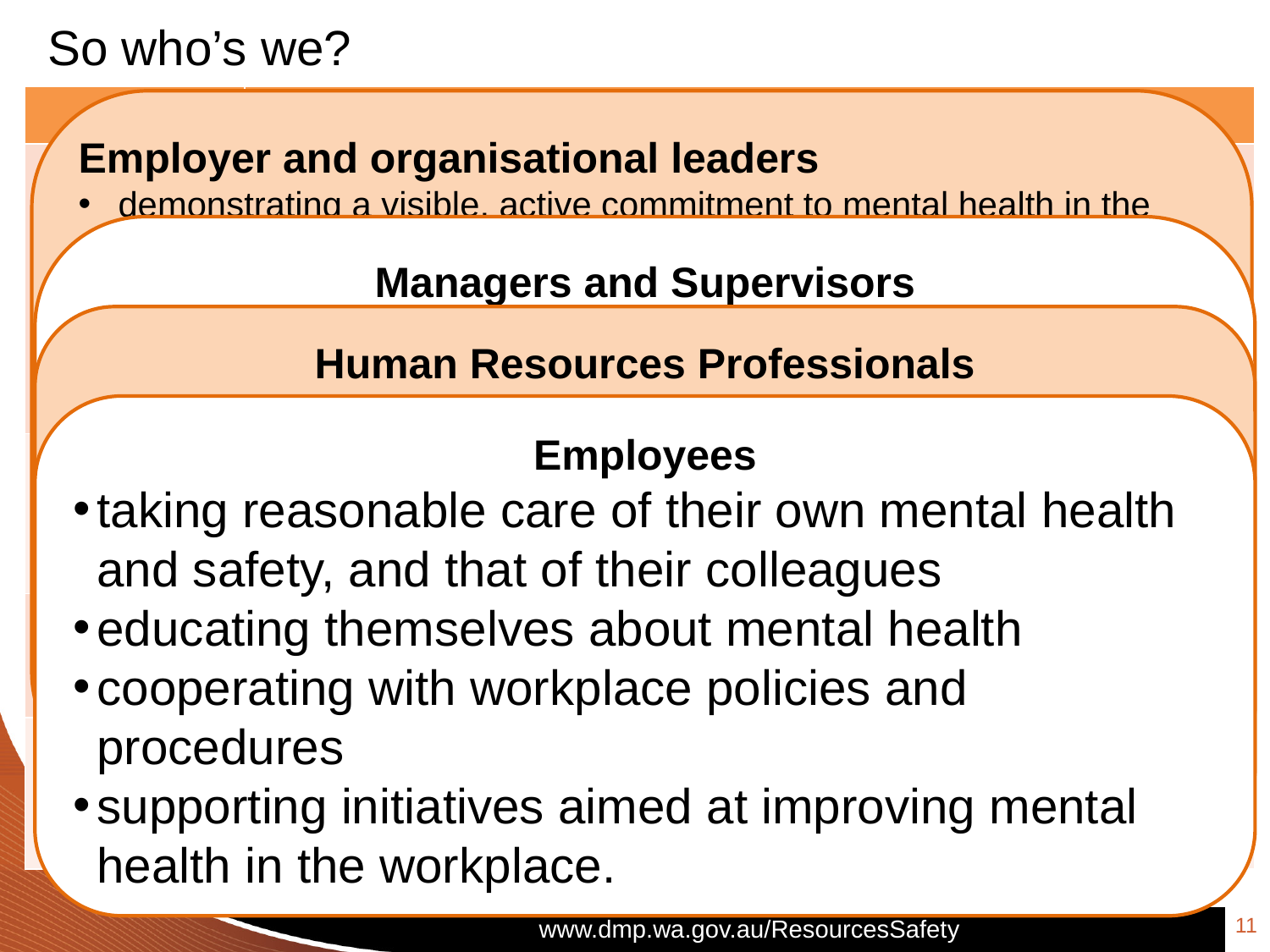

So who’s we?
| WHO | HOW (examples) |
| --- | --- |
| Employer and organisational leaders | demonstrating a visible, active commitment to mental health in the workplace speaking openly about mental health in the workplace (including any personal experiences) making mental health an objective of the business integrating good health and safety management into all business decisions, policies and procedures rewarding managers for maintaining a mentally healthy workplace developing their own leadership and people management skills allocating necessary resources for change, and establishing performance measures communicating a zero-tolerance approach to bullying and discrimination |
| Managers and Supervisors | identifying and eliminating health and safety risks, including those to mental health supporting employees with mental health conditions communicating effectively to employees about mental health making reasonable adjustments to support employees with a mental health condition to do their job |
| Human Resources Professionals | Implementing and reviewing policies and practices that have an impact on workplace mental health informing managers and employees about mental health, including training and support options. |
| Employees | taking reasonable care of their own mental health and safety, and that of their colleagues educating themselves about mental health cooperating with workplace policies and procedures supporting initiatives aimed at improving mental health in the workplace. |
Employer and organisational leaders
demonstrating a visible, active commitment to mental health in the workplace
speaking openly about mental health in the workplace (including any personal experiences)
making mental health an objective of the business
integrating good health and safety management into all business decisions, policies and procedures
rewarding managers for maintaining a mentally healthy workplace developing their own leadership and people management skills
allocating necessary resources for change, and establishing performance measures
communicating a zero-tolerance approach to bullying and discrimination

Managers and Supervisors
identifying and eliminating health and safety risks, including those to mental health
supporting employees with mental health conditions
communicating effectively to employees about mental health
making reasonable adjustments to support employees with a mental health condition to do their job

Human Resources Professionals
Implementing and reviewing policies and practices that have an impact on workplace mental health
informing managers and employees about mental health, including training and support options.

Employees
taking reasonable care of their own mental health and safety, and that of their colleagues
educating themselves about mental health
cooperating with workplace policies and procedures
supporting initiatives aimed at improving mental health in the workplace.

11